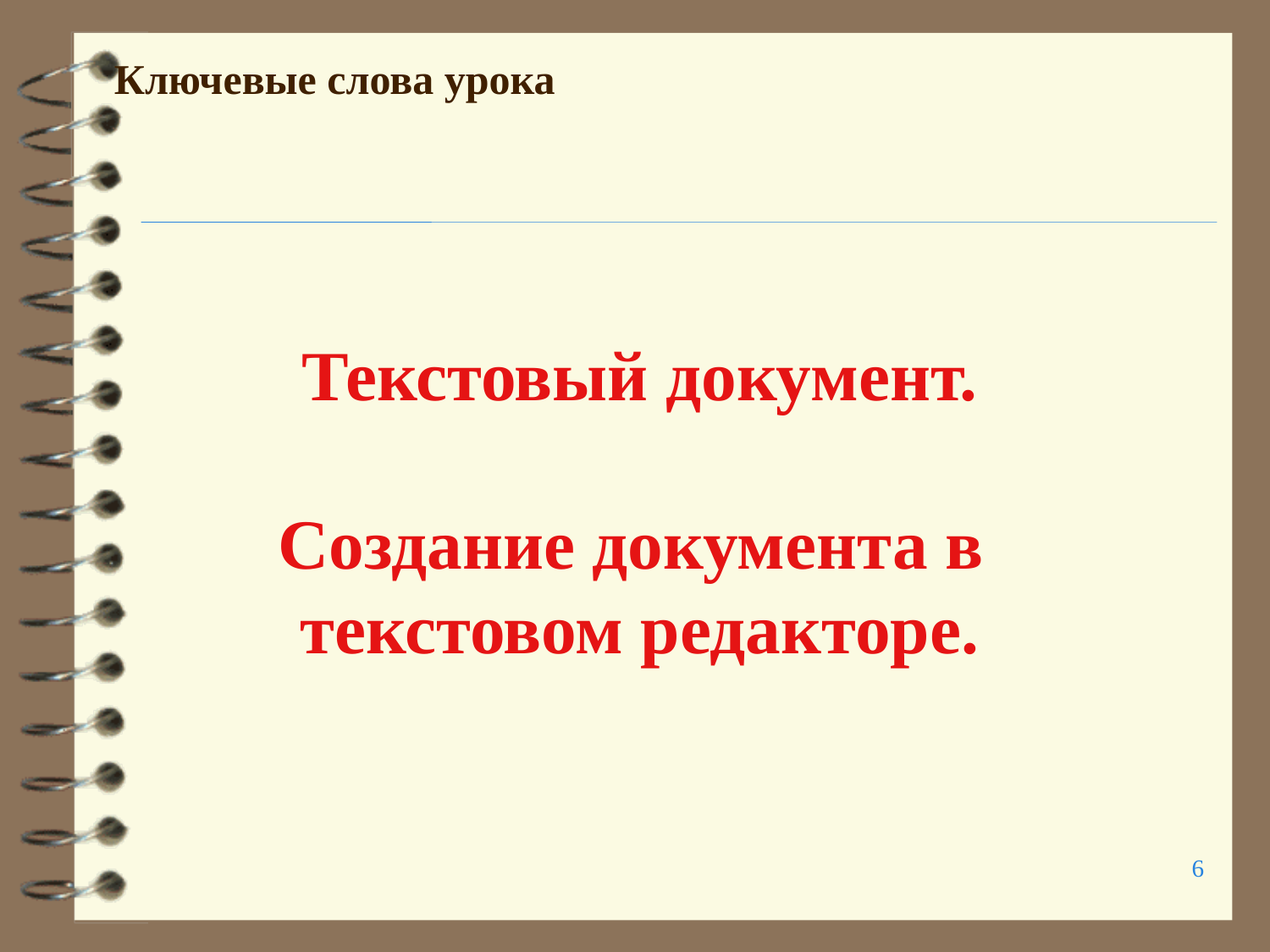

Ключевые слова урока
Текстовый документ.

Создание документа в
текстовом редакторе.
6